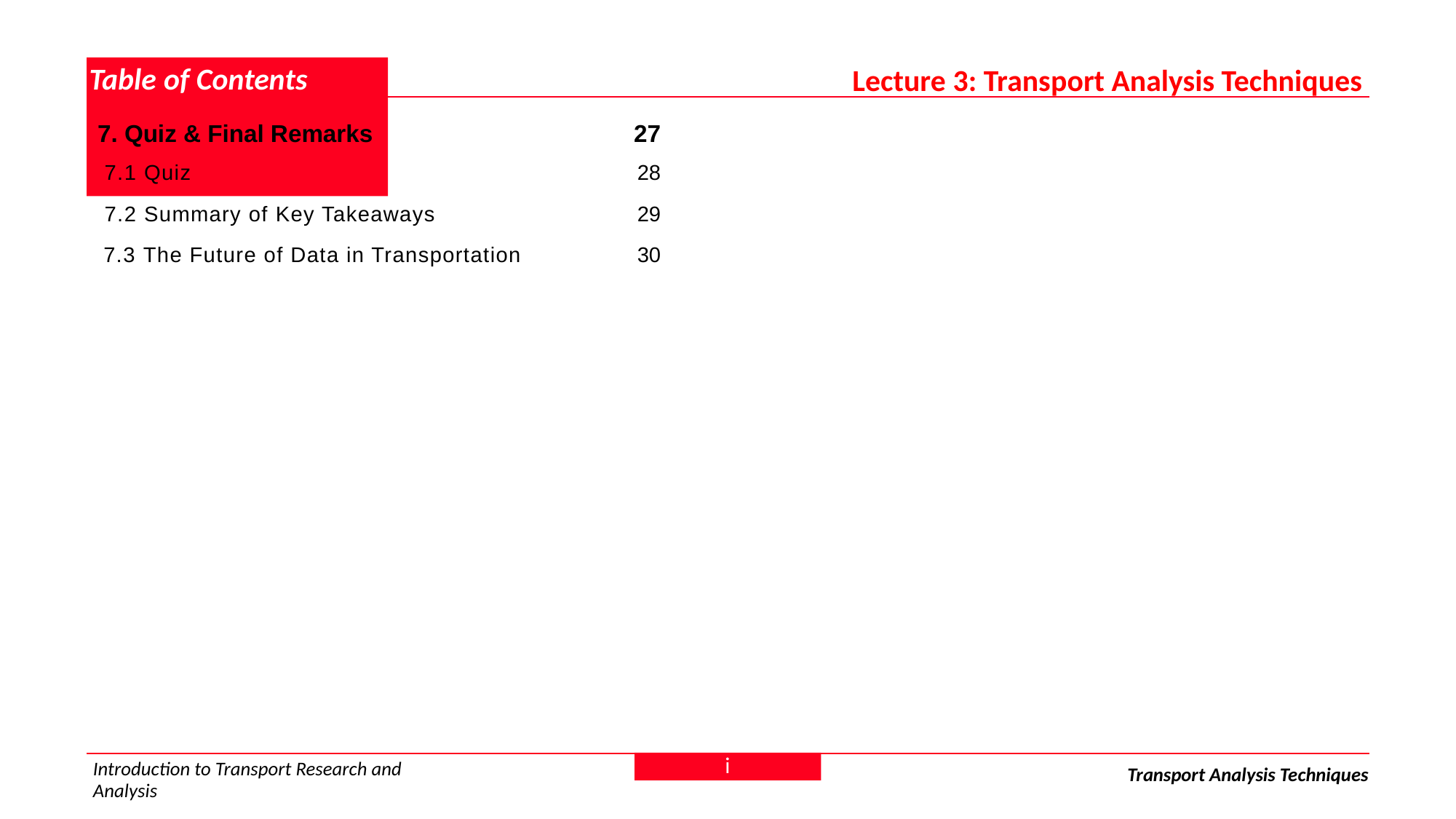

Lecture 3: Transport Analysis Techniques
# Table of Contents
| 7. Quiz & Final Remarks | 27 |
| --- | --- |
| 7.1 Quiz | 28 |
| 7.2 Summary of Key Takeaways | 29 |
| 7.3 The Future of Data in Transportation | 30 |
i
Introduction to Transport Research and Analysis
Transport Analysis Techniques